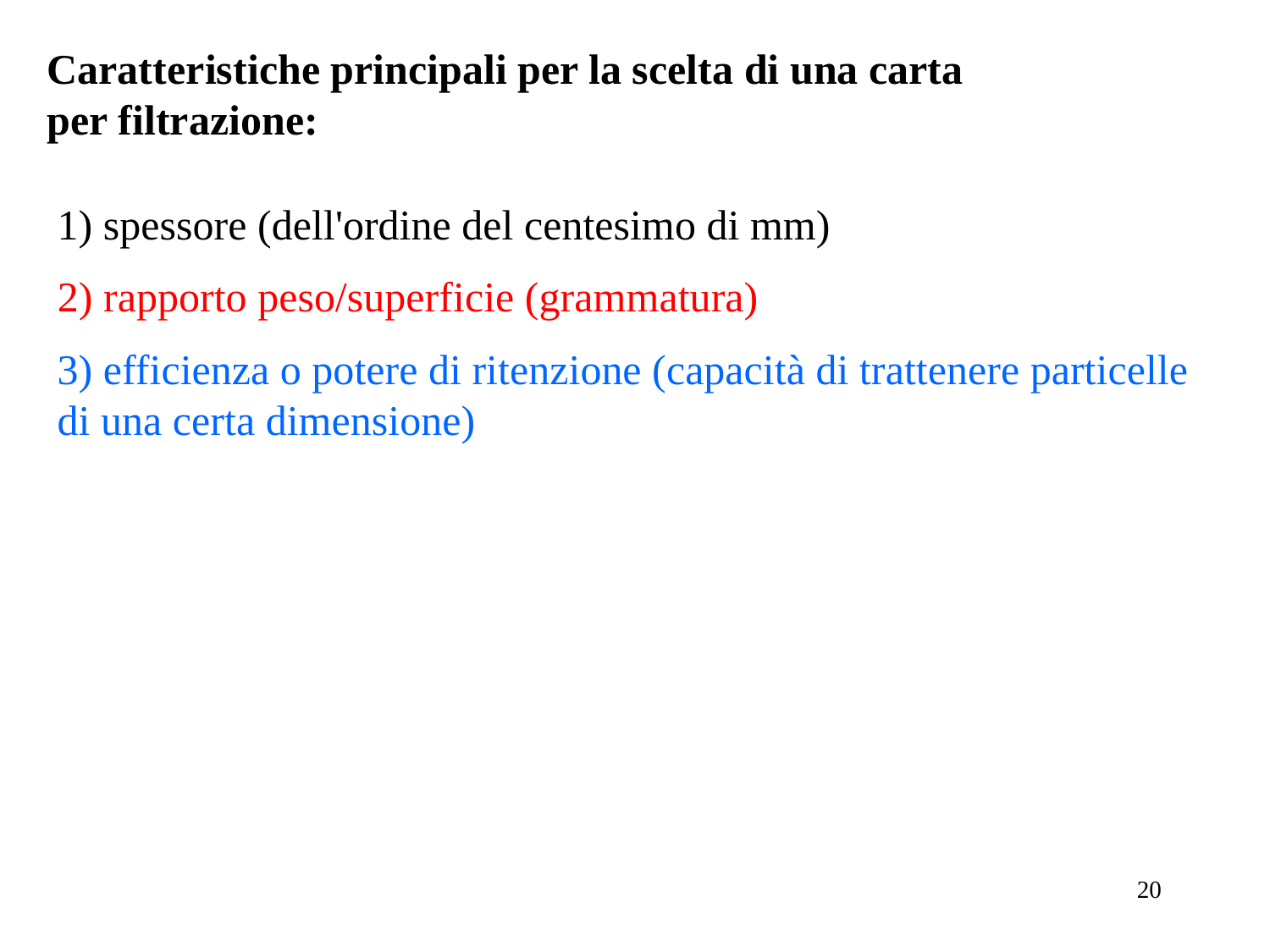

Caratteristiche principali per la scelta di una carta per filtrazione:
1) spessore (dell'ordine del centesimo di mm)
2) rapporto peso/superficie (grammatura)
3) efficienza o potere di ritenzione (capacità di trattenere particelle di una certa dimensione)
20